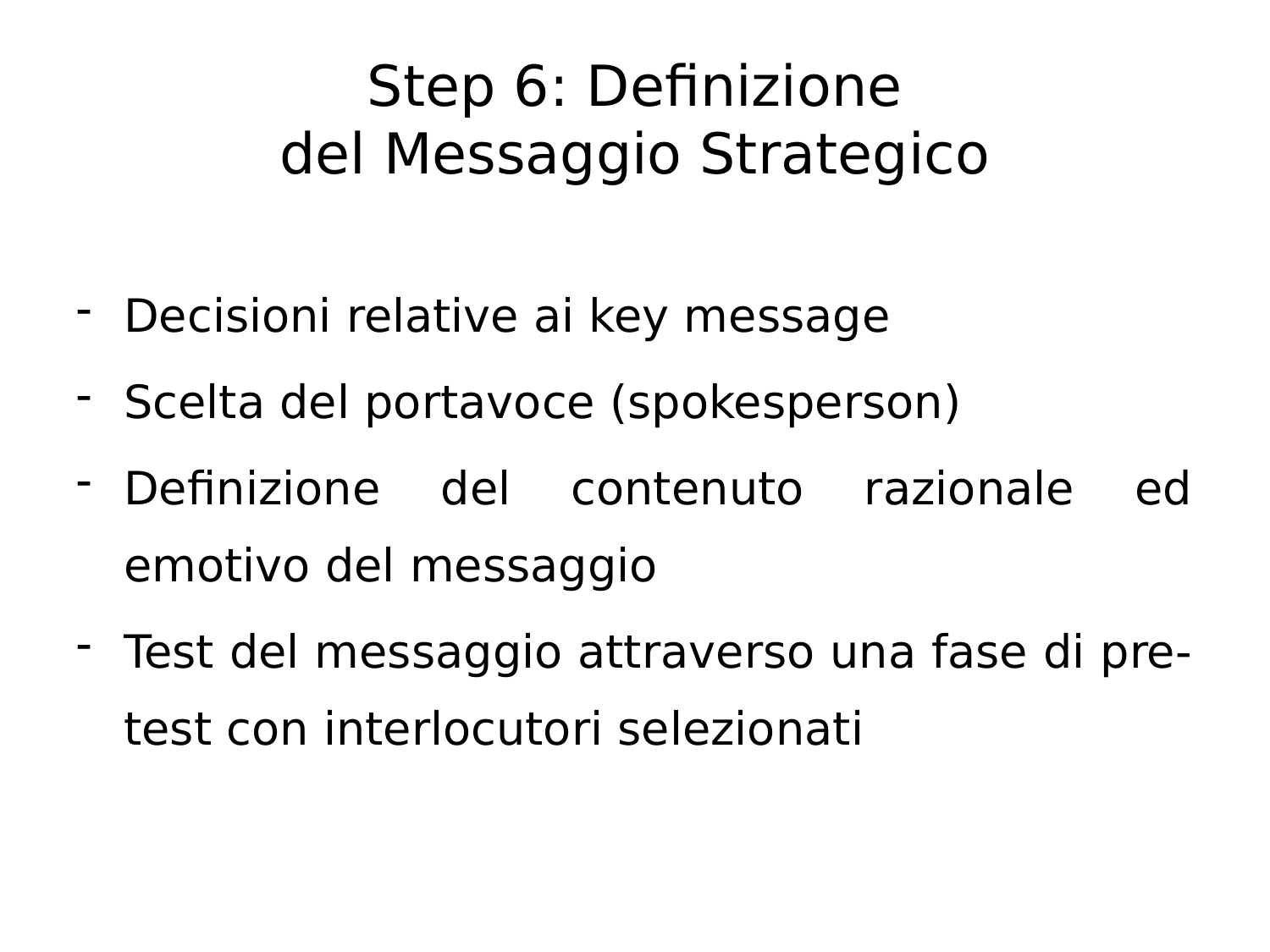

# Step 6: Definizione del Messaggio Strategico
Decisioni relative ai key message
Scelta del portavoce (spokesperson)
Definizione del contenuto razionale ed emotivo del messaggio
Test del messaggio attraverso una fase di pre-test con interlocutori selezionati